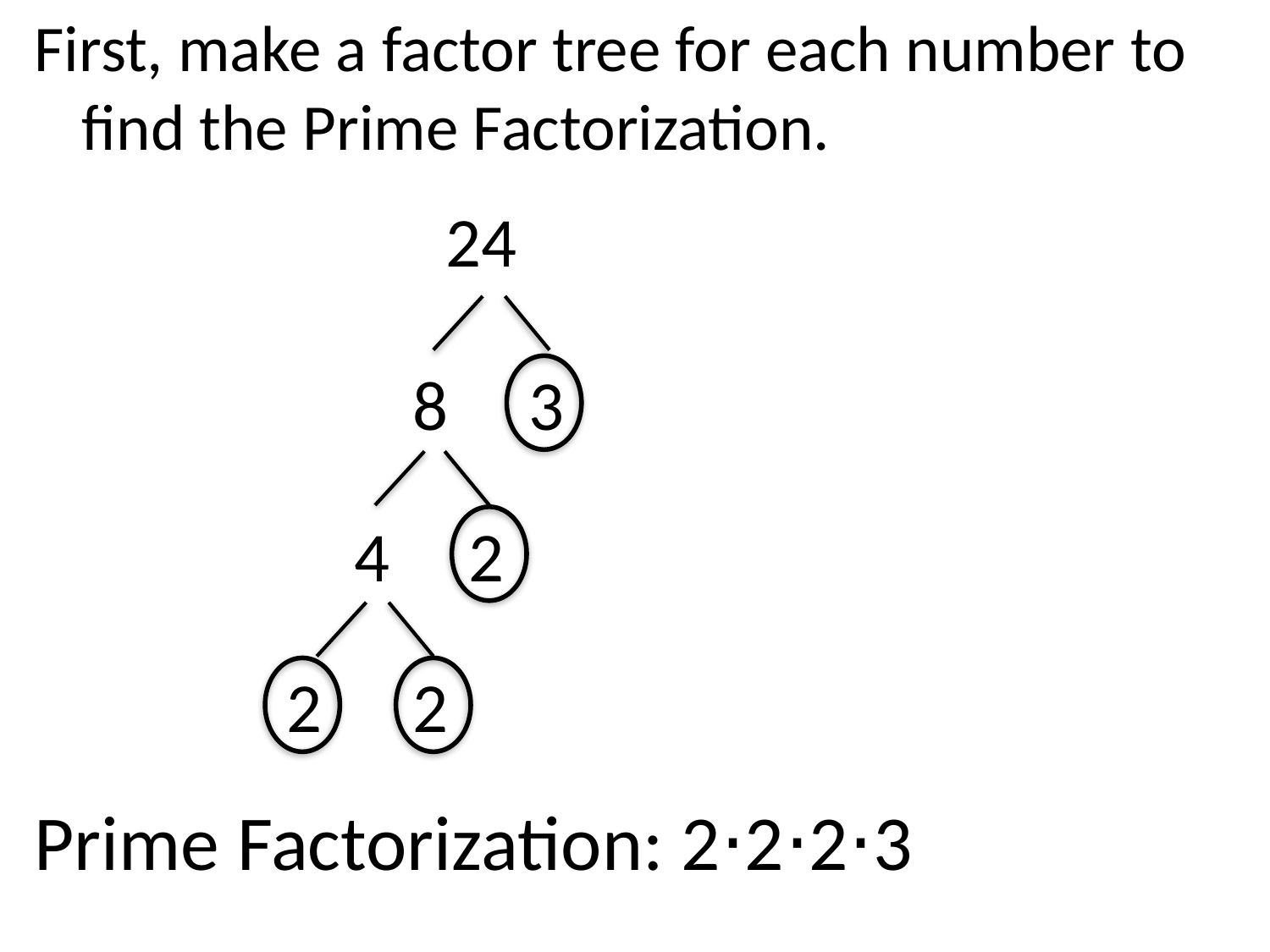

First, make a factor tree for each number to find the Prime Factorization.

24
8

3
4
2

2
2

Prime Factorization: 2⋅2⋅2⋅3